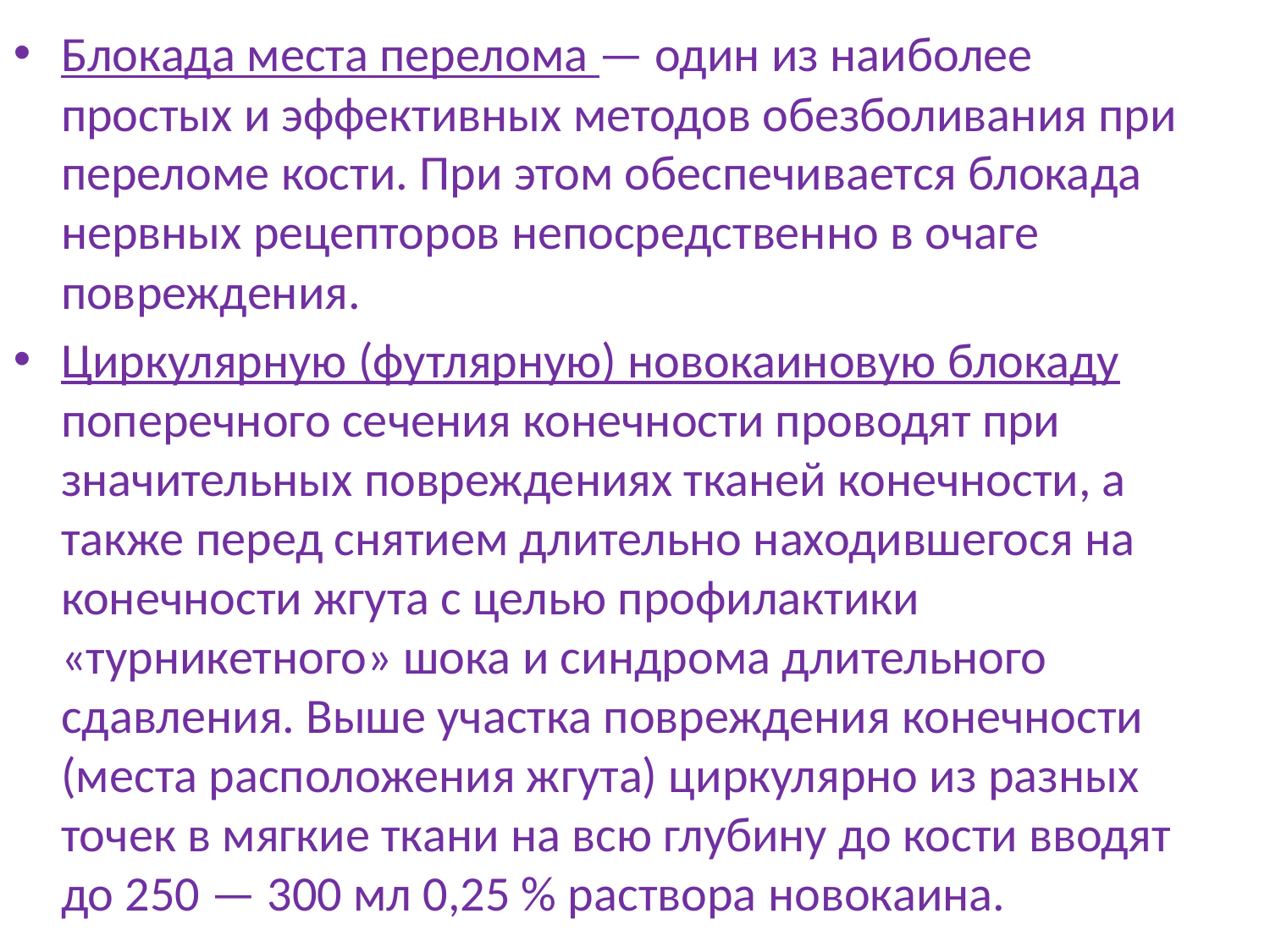

#
Блокада места перелома — один из наиболее простых и эффективных методов обезболивания при переломе кости. При этом обеспечивается блокада нервных рецепторов непосредственно в очаге повреждения.
Циркулярную (футлярную) новокаиновую блокаду поперечного сечения конечности проводят при значительных повреждениях тканей конечности, а также перед снятием длительно находившегося на конечности жгута с целью профилактики «турникетного» шока и синдрома длительного сдавления. Выше участка повреждения конечности (места расположения жгута) циркулярно из разных точек в мягкие ткани на всю глубину до кости вводят до 250 — 300 мл 0,25 % раствора новокаина.